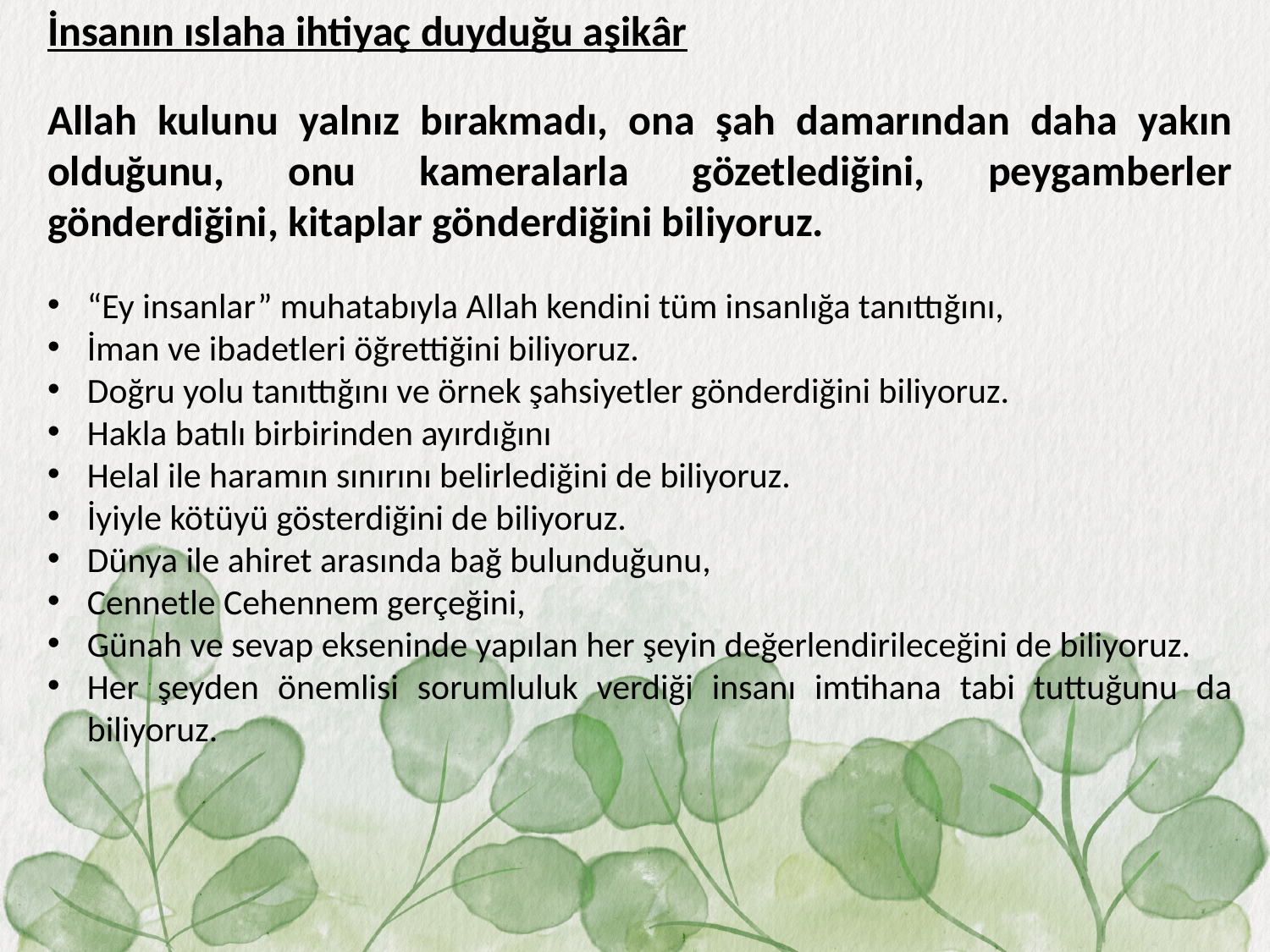

İnsanın ıslaha ihtiyaç duyduğu aşikâr

Allah kulunu yalnız bırakmadı, ona şah damarından daha yakın olduğunu, onu kameralarla gözetlediğini, peygamberler gönderdiğini, kitaplar gönderdiğini biliyoruz.

“Ey insanlar” muhatabıyla Allah kendini tüm insanlığa tanıttığını,
İman ve ibadetleri öğrettiğini biliyoruz.
Doğru yolu tanıttığını ve örnek şahsiyetler gönderdiğini biliyoruz.
Hakla batılı birbirinden ayırdığını
Helal ile haramın sınırını belirlediğini de biliyoruz.
İyiyle kötüyü gösterdiğini de biliyoruz.
Dünya ile ahiret arasında bağ bulunduğunu,
Cennetle Cehennem gerçeğini,
Günah ve sevap ekseninde yapılan her şeyin değerlendirileceğini de biliyoruz.
Her şeyden önemlisi sorumluluk verdiği insanı imtihana tabi tuttuğunu da biliyoruz.